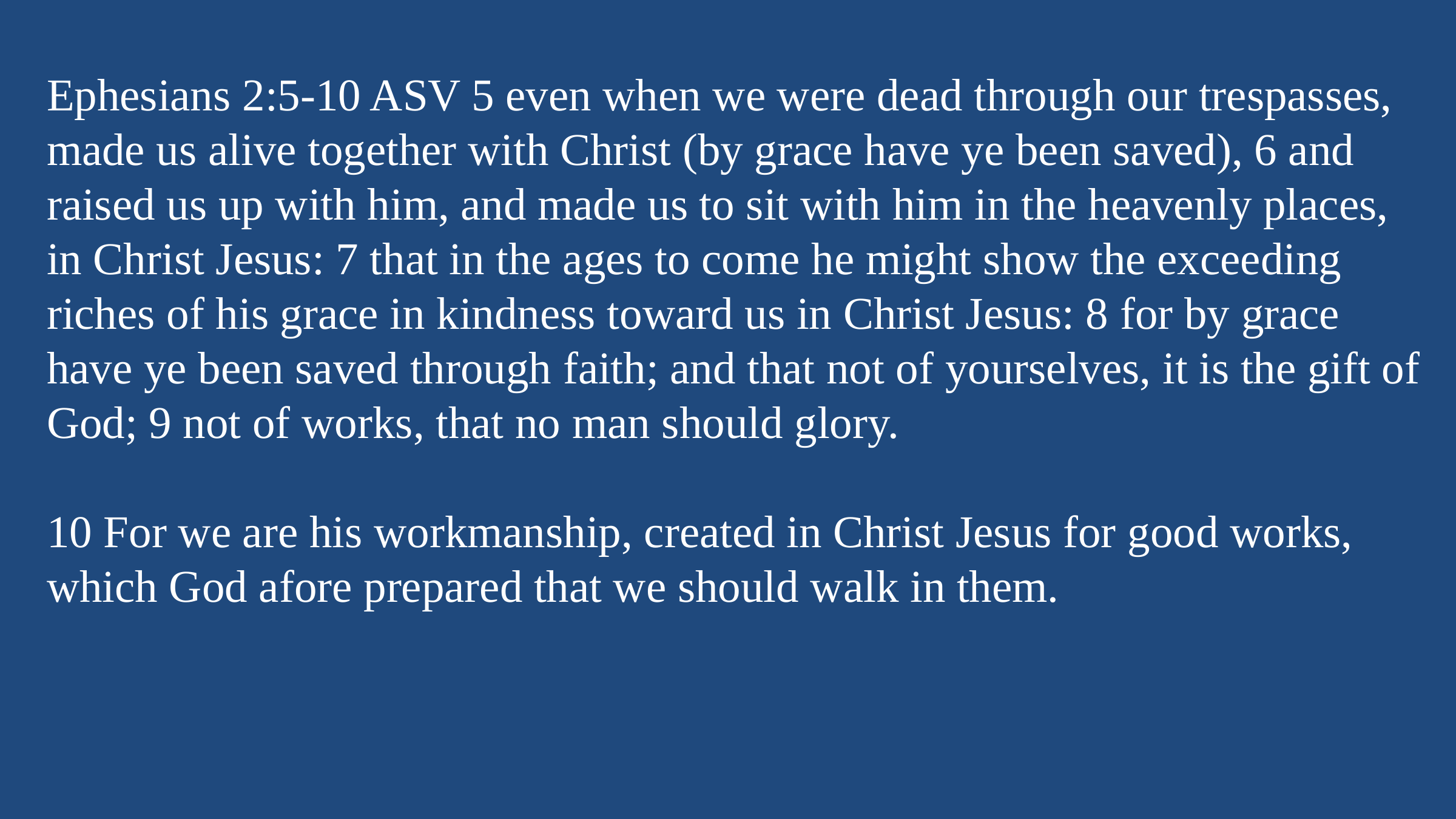

Ephesians 2:5-10 ASV 5 even when we were dead through our trespasses, made us alive together with Christ (by grace have ye been saved), 6 and raised us up with him, and made us to sit with him in the heavenly places, in Christ Jesus: 7 that in the ages to come he might show the exceeding riches of his grace in kindness toward us in Christ Jesus: 8 for by grace have ye been saved through faith; and that not of yourselves, it is the gift of God; 9 not of works, that no man should glory.

10 For we are his workmanship, created in Christ Jesus for good works, which God afore prepared that we should walk in them.